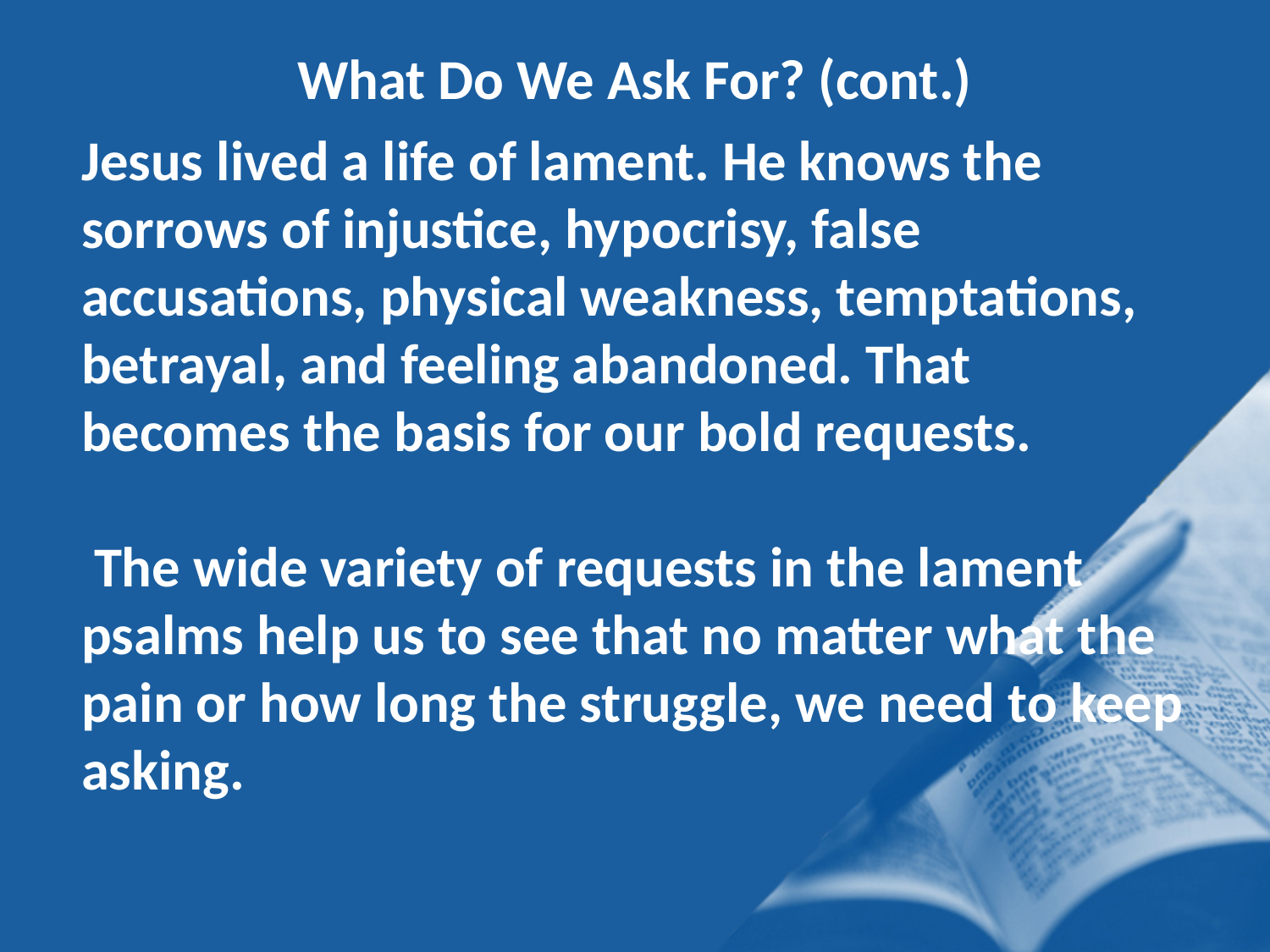

What Do We Ask For? (cont.)
Jesus lived a life of lament. He knows the sorrows of injustice, hypocrisy, false accusations, physical weakness, temptations, betrayal, and feeling abandoned. That becomes the basis for our bold requests.

 The wide variety of requests in the lament psalms help us to see that no matter what the pain or how long the struggle, we need to keep asking.